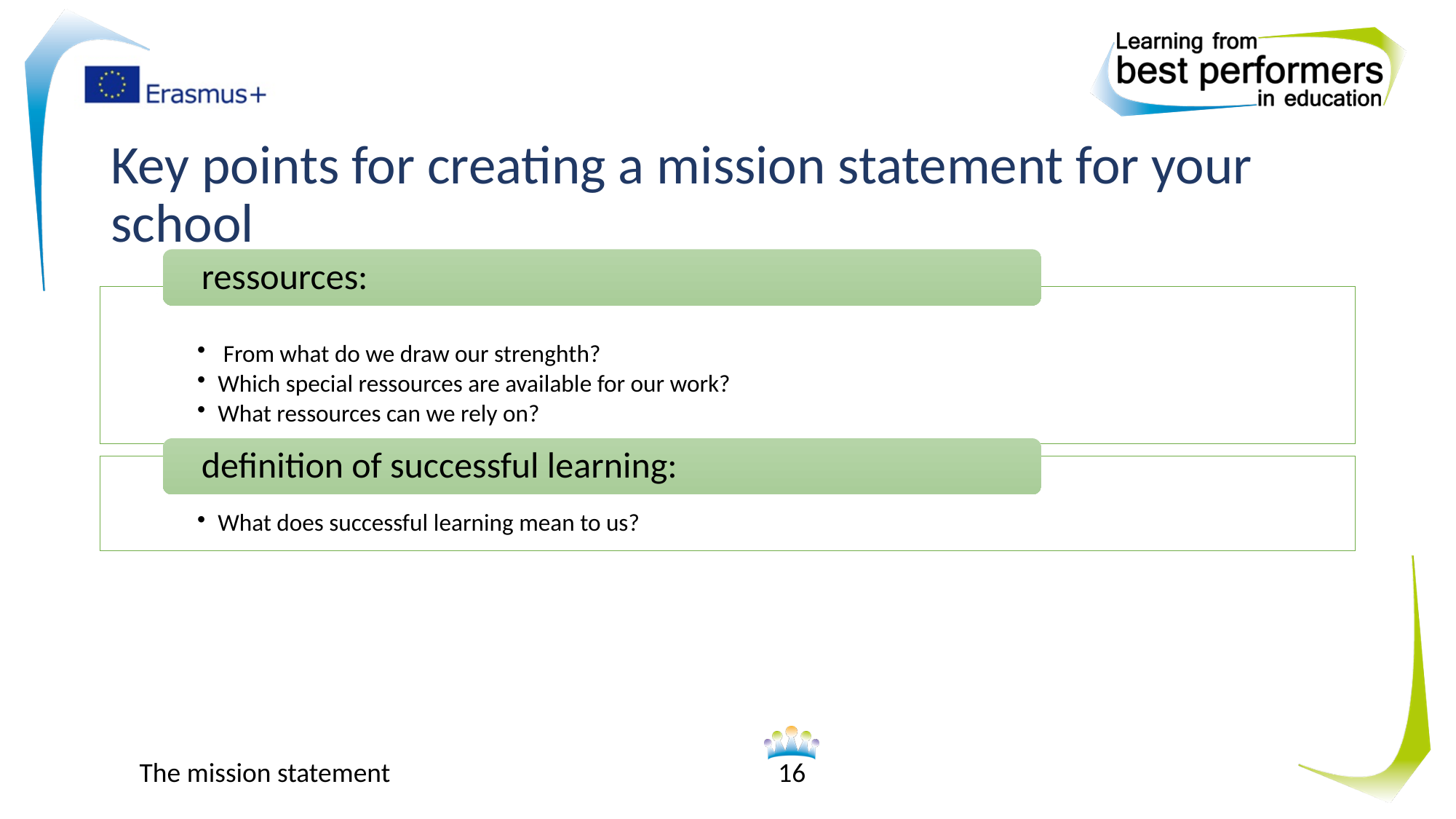

# Key points for creating a mission statement for your school
 From what do we draw our strenghth?
Which special ressources are available for our work?
What ressources can we rely on?
ressources:
What does successful learning mean to us?
definition of successful learning:
The mission statement
16